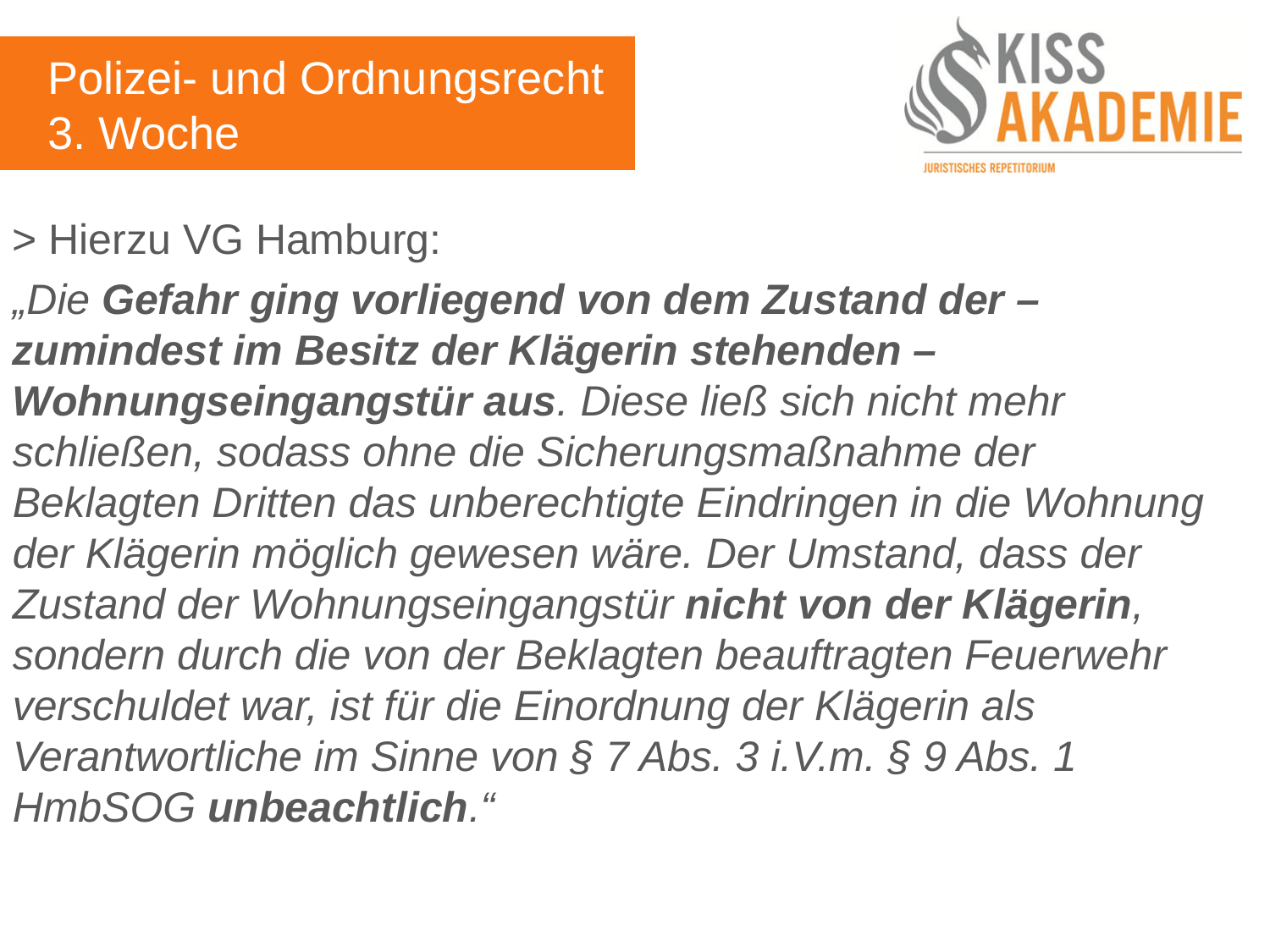

Polizei- und Ordnungsrecht
3. Woche
> Hierzu VG Hamburg:
„Die Gefahr ging vorliegend von dem Zustand der – zumindest im Besitz der Klägerin stehenden – Wohnungseingangstür aus. Diese ließ sich nicht mehr schließen, sodass ohne die Sicherungsmaßnahme der Beklagten Dritten das unberechtigte Eindringen in die Wohnung der Klägerin möglich gewesen wäre. Der Umstand, dass der Zustand der Wohnungseingangstür nicht von der Klägerin, sondern durch die von der Beklagten beauftragten Feuerwehr verschuldet war, ist für die Einordnung der Klägerin als Verantwortliche im Sinne von § 7 Abs. 3 i.V.m. § 9 Abs. 1 HmbSOG unbeachtlich.“